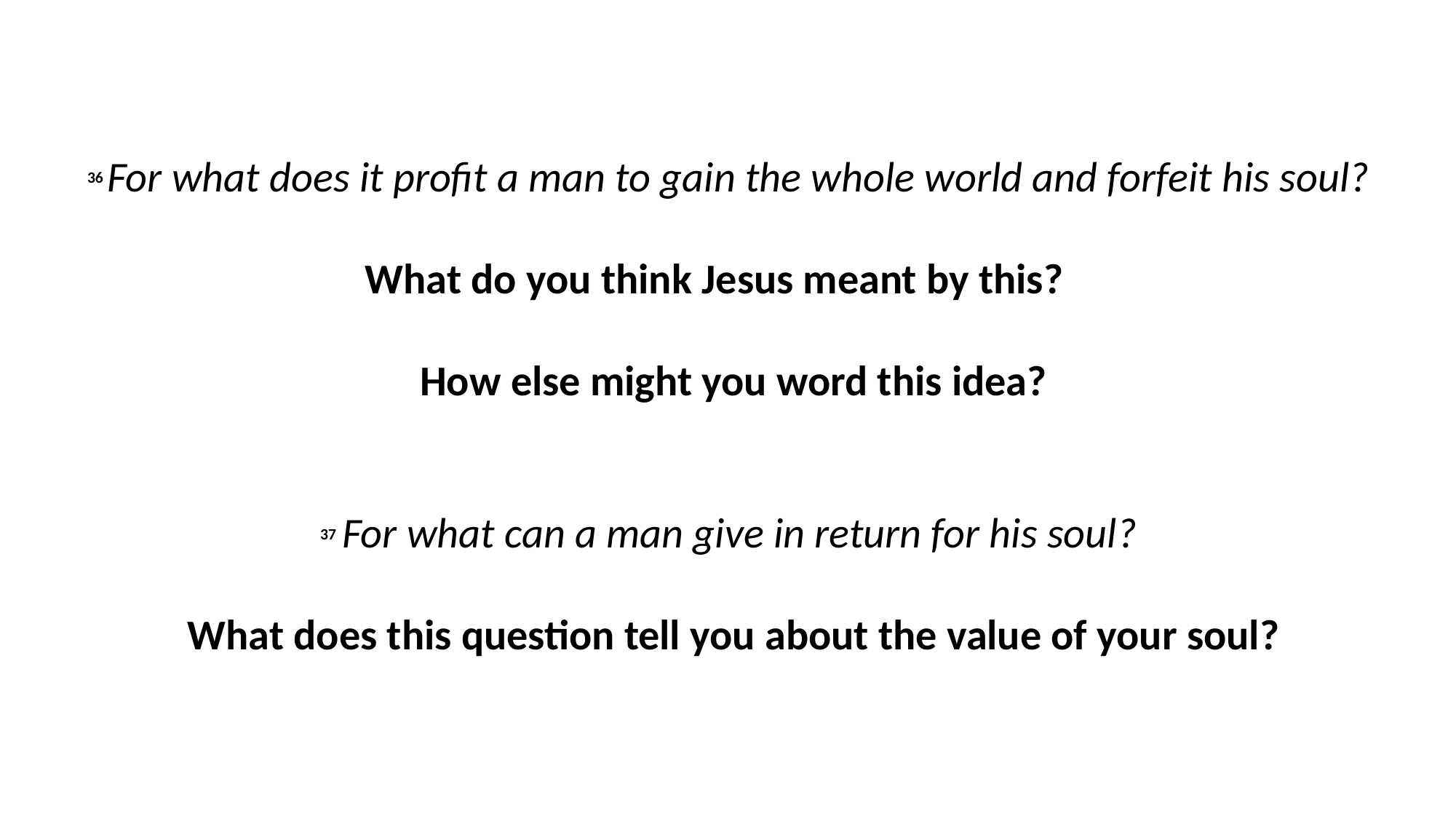

36 For what does it profit a man to gain the whole world and forfeit his soul?

What do you think Jesus meant by this?

How else might you word this idea?

37 For what can a man give in return for his soul?

What does this question tell you about the value of your soul?